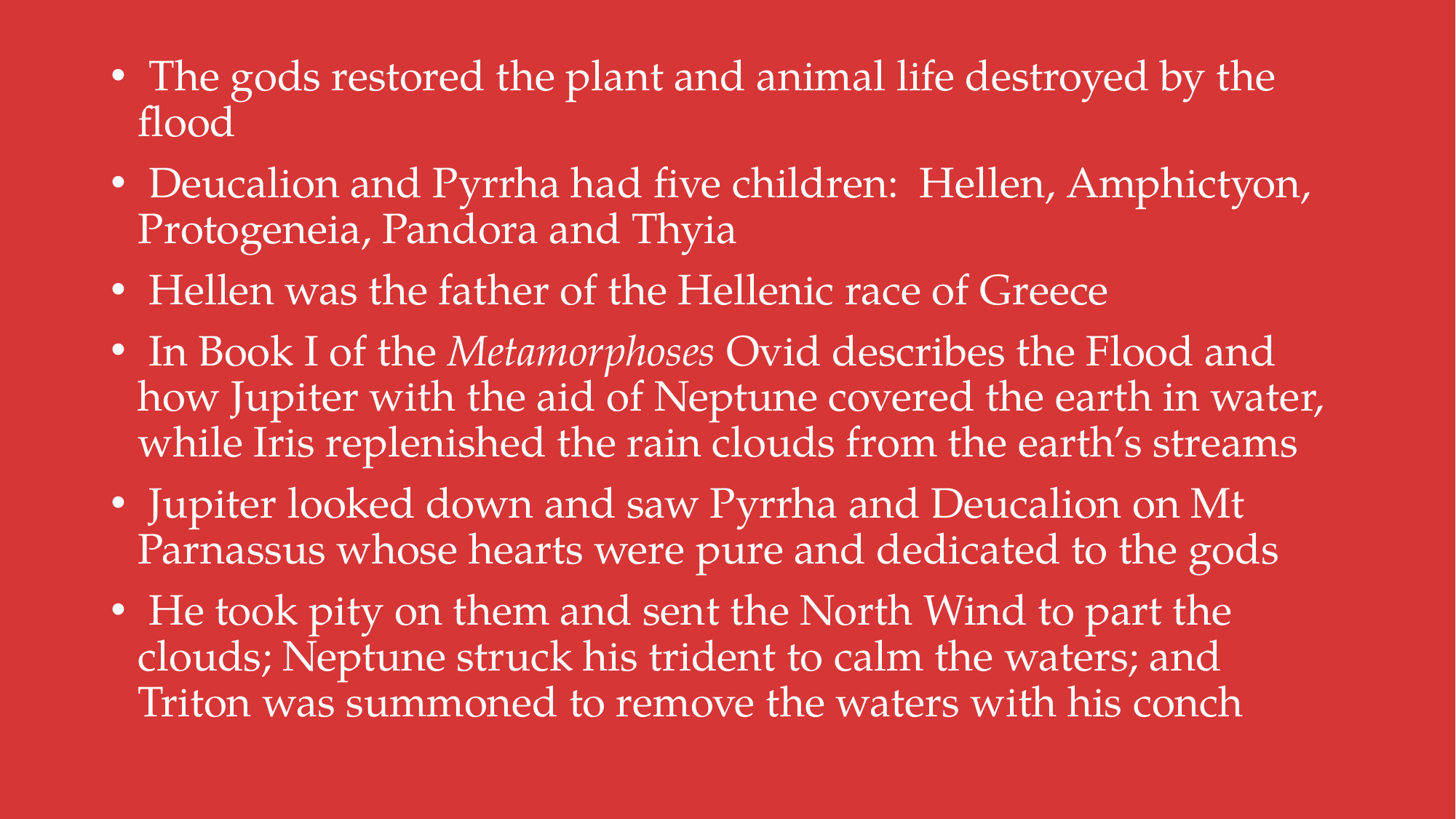

The gods restored the plant and animal life destroyed by the flood
 Deucalion and Pyrrha had five children:  Hellen, Amphictyon, Protogeneia, Pandora and Thyia
 Hellen was the father of the Hellenic race of Greece
 In Book I of the Metamorphoses Ovid describes the Flood and how Jupiter with the aid of Neptune covered the earth in water, while Iris replenished the rain clouds from the earth’s streams
 Jupiter looked down and saw Pyrrha and Deucalion on Mt Parnassus whose hearts were pure and dedicated to the gods
 He took pity on them and sent the North Wind to part the clouds; Neptune struck his trident to calm the waters; and Triton was summoned to remove the waters with his conch